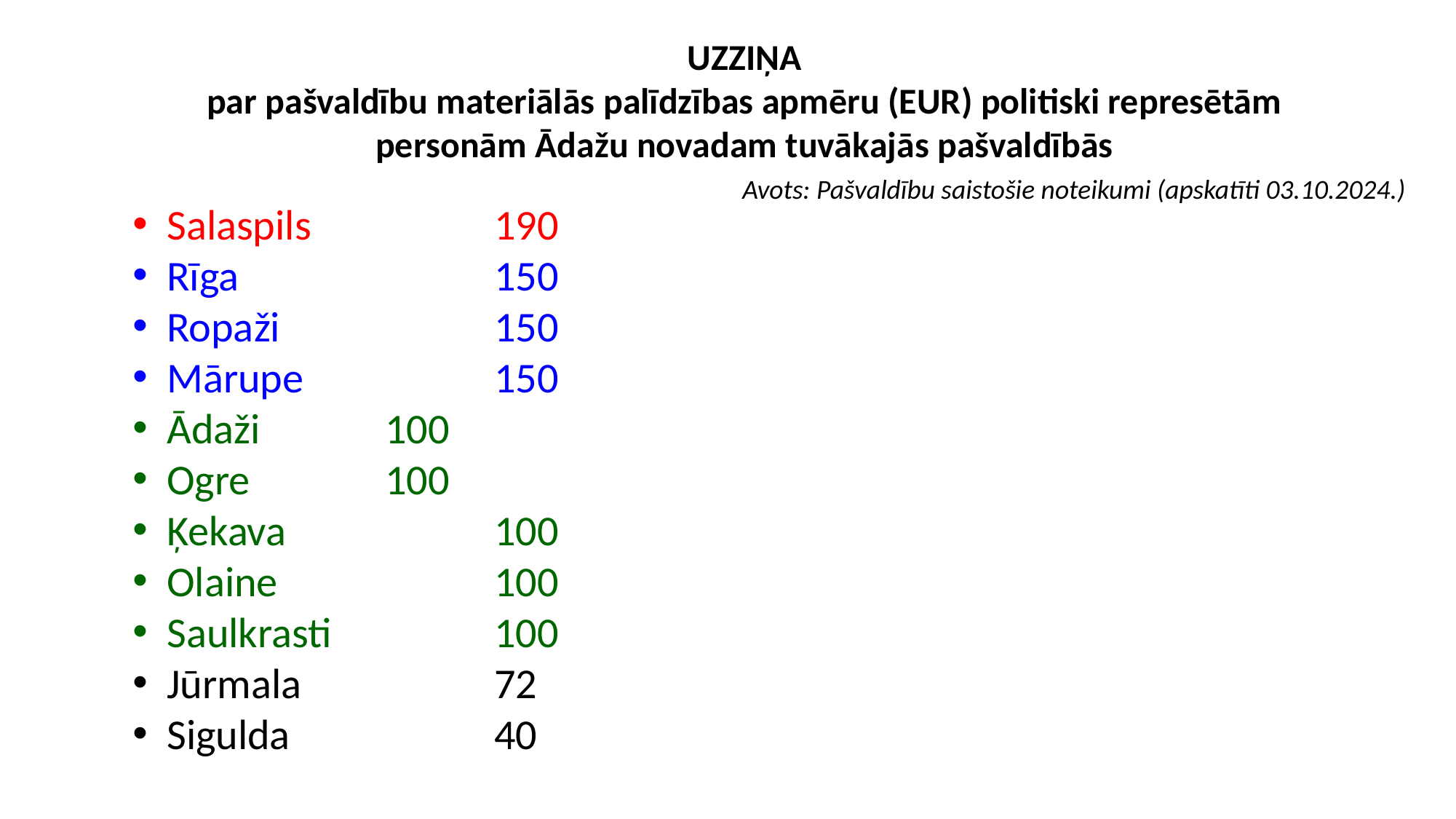

UZZIŅA
par pašvaldību materiālās palīdzības apmēru (EUR) politiski represētām personām Ādažu novadam tuvākajās pašvaldībās

Salaspils		190
Rīga			150
Ropaži		150
Mārupe		150
Ādaži		100
Ogre		100
Ķekava		100
Olaine		100
Saulkrasti		100
Jūrmala 		72
Sigulda		40
Avots: Pašvaldību saistošie noteikumi (apskatīti 03.10.2024.)